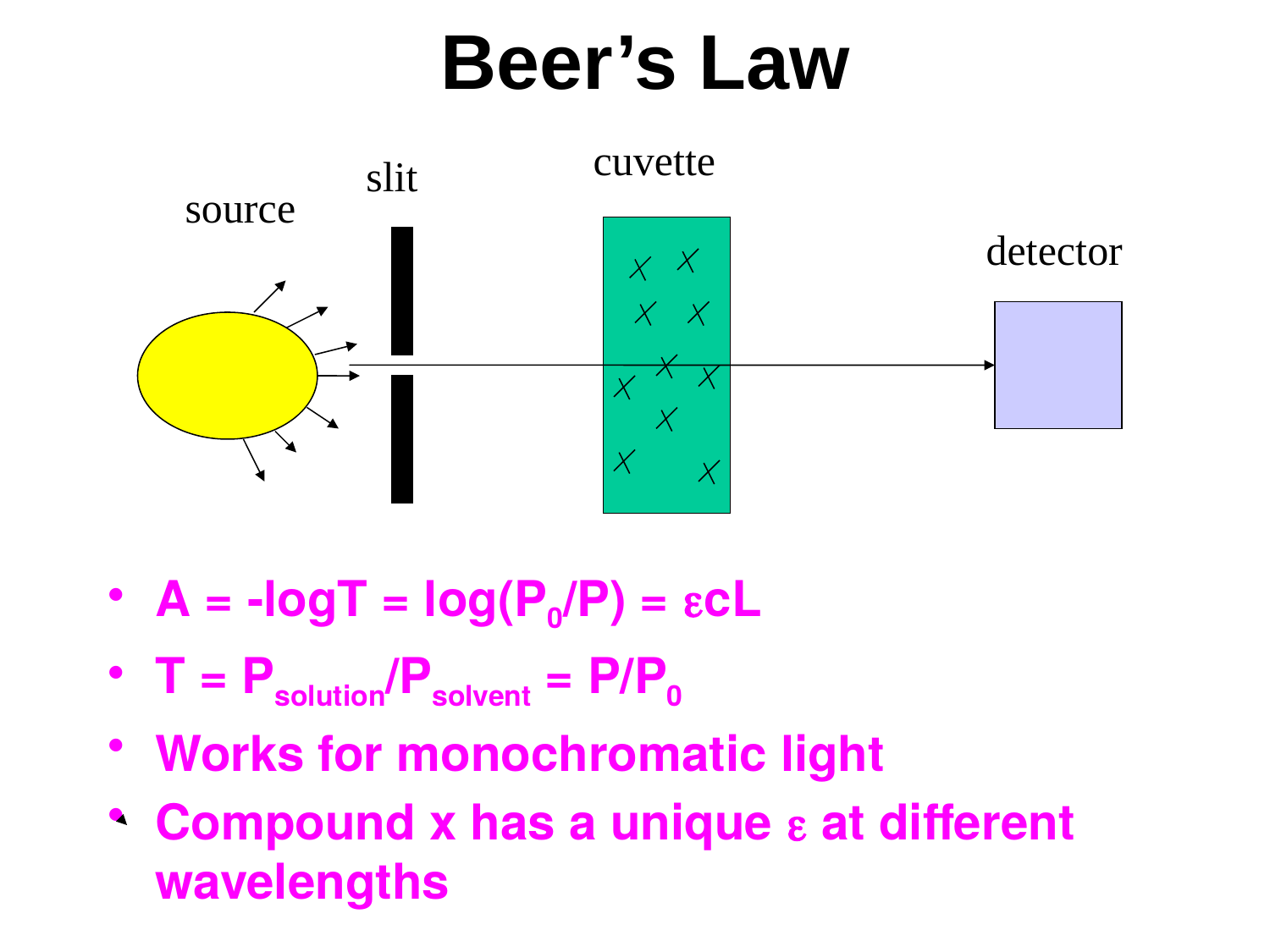

# Beer’s Law
cuvette
slit
source

detector
A = -logT = log(P0/P) = εcL
T = Psolution/Psolvent = P/P0
Works for monochromatic light
Compound x has a unique ε at different wavelengths